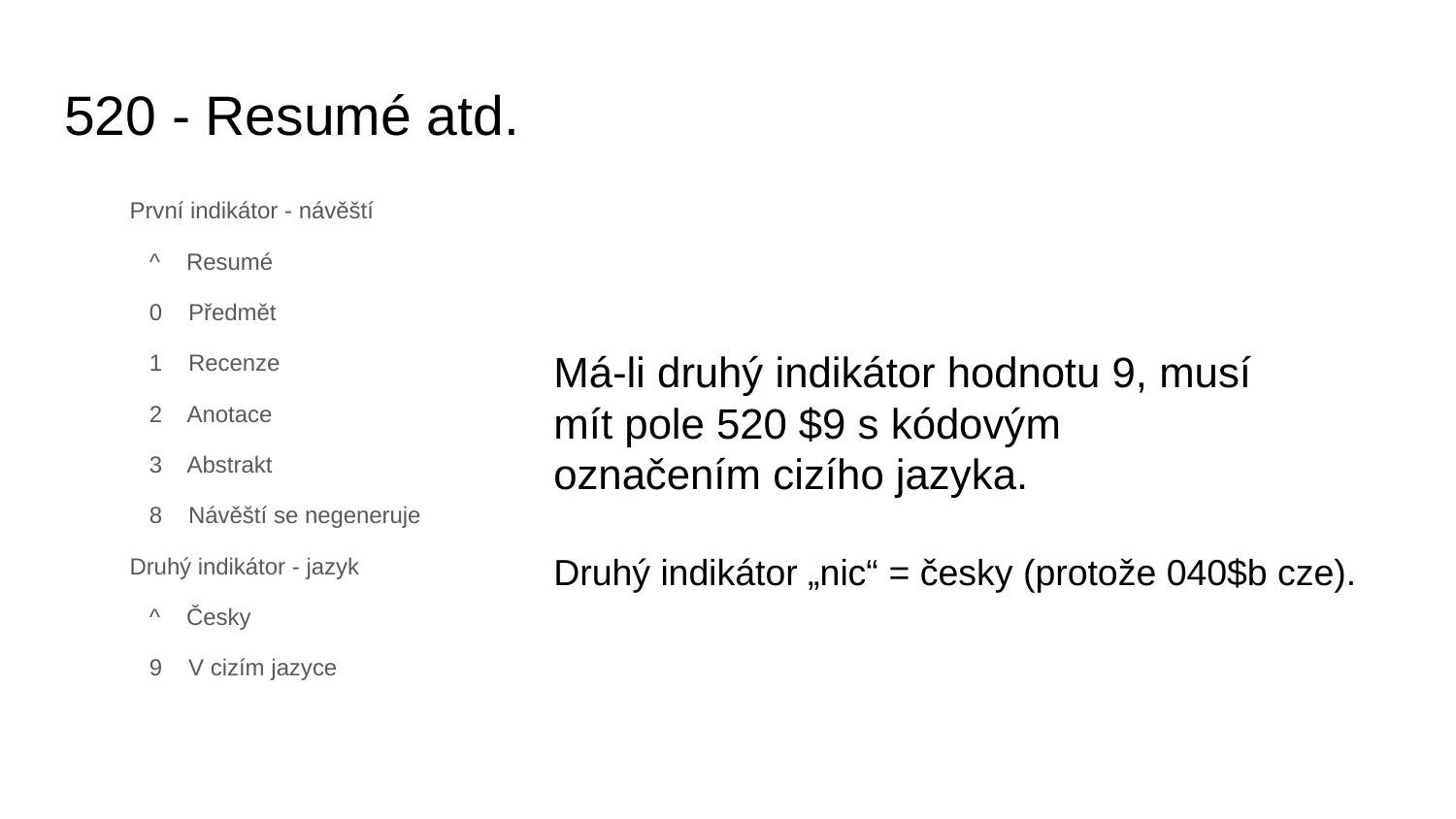

# 520 - Resumé atd.
          První indikátor - návěští
             ^    Resumé
             0    Předmět
             1    Recenze
             2    Anotace
             3    Abstrakt
             8    Návěští se negeneruje
          Druhý indikátor - jazyk
             ^    Česky
             9    V cizím jazyce

Má-li druhý indikátor hodnotu 9, musí
mít pole 520 $9 s kódovým
označením cizího jazyka.

Druhý indikátor „nic“ = česky (protože 040$b cze).